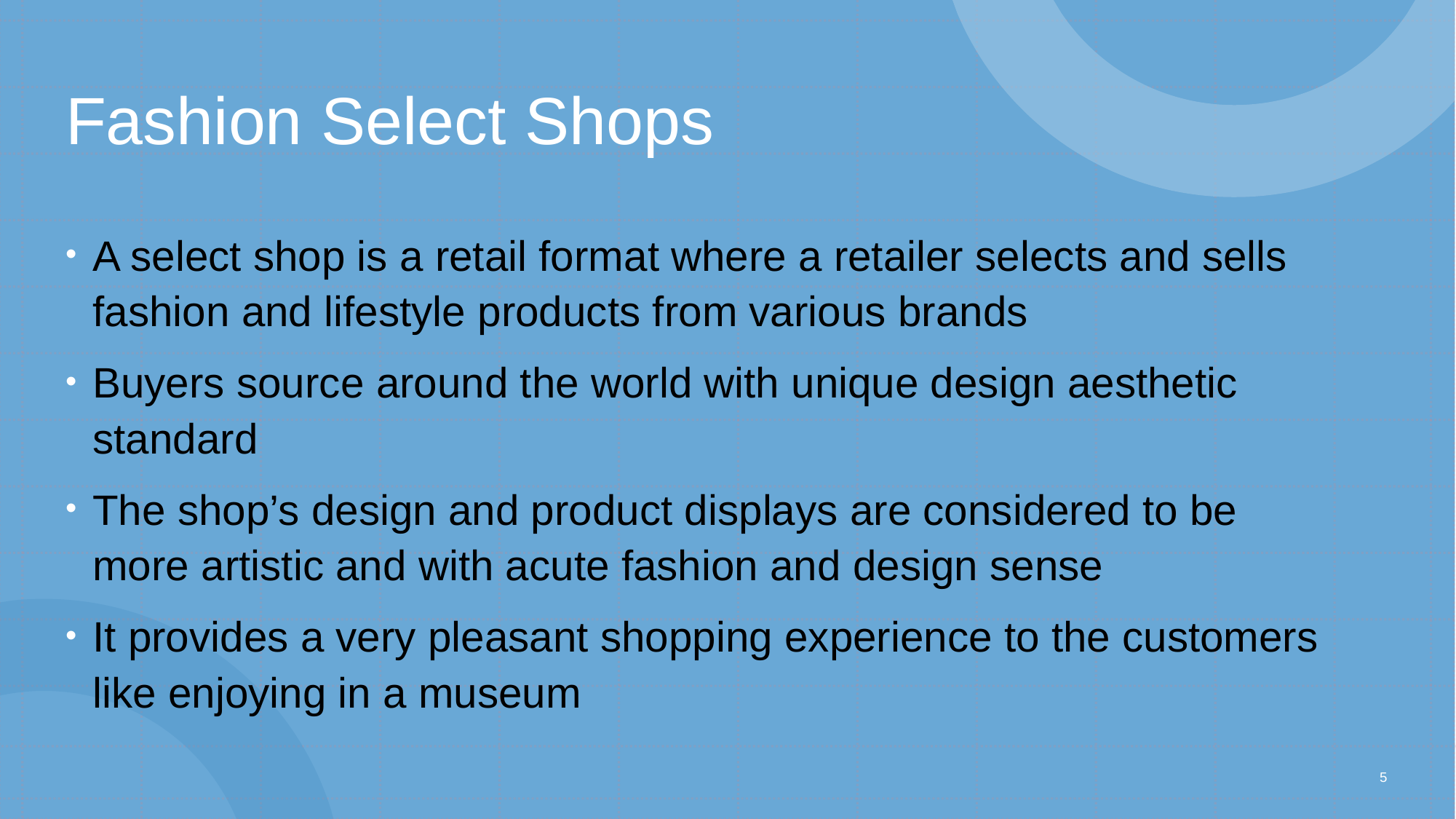

# Fashion Select Shops
A select shop is a retail format where a retailer selects and sells fashion and lifestyle products from various brands
Buyers source around the world with unique design aesthetic standard
The shop’s design and product displays are considered to be more artistic and with acute fashion and design sense
It provides a very pleasant shopping experience to the customers like enjoying in a museum
5